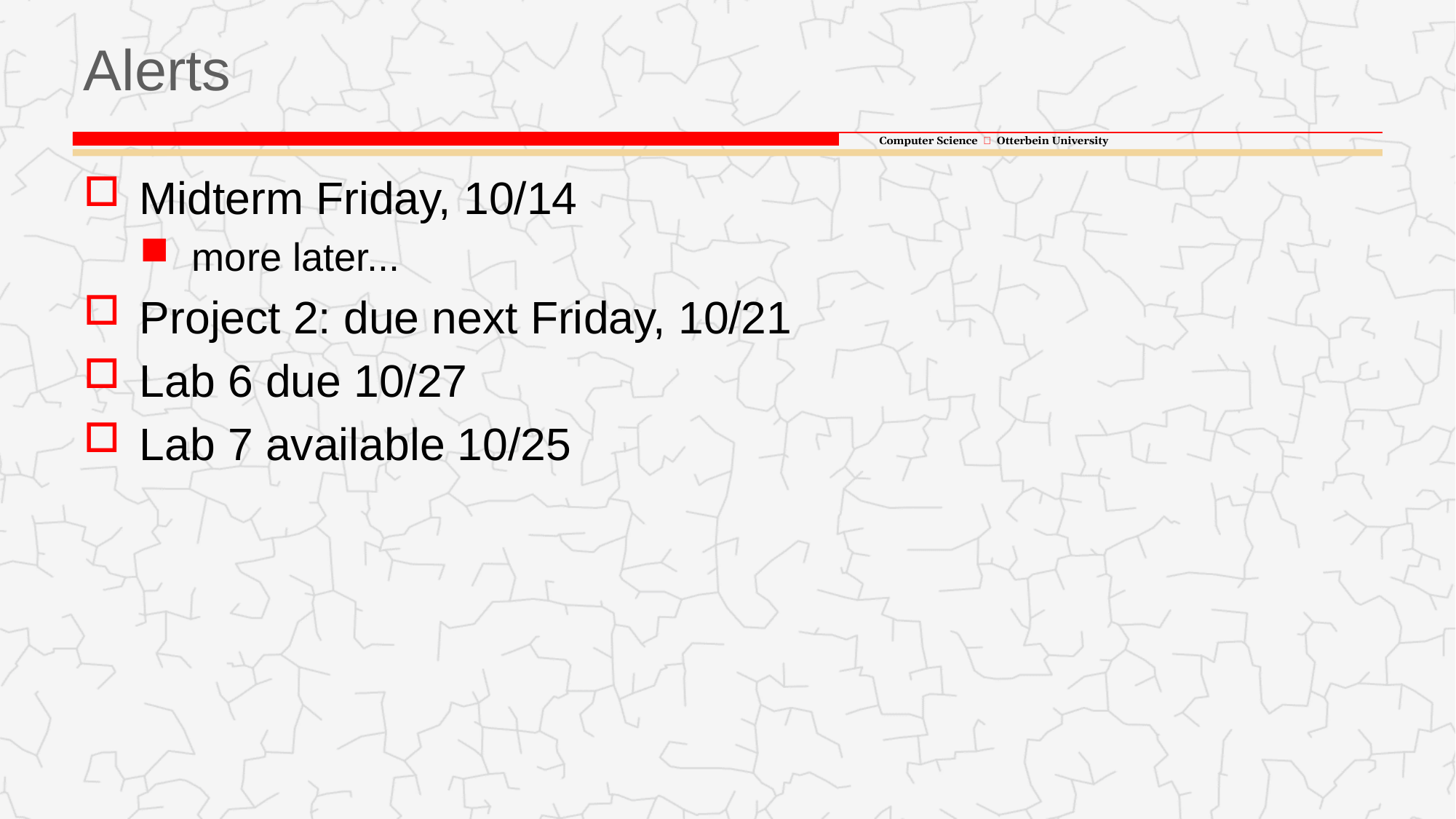

# Alerts
Midterm Friday, 10/14
more later...
Project 2: due next Friday, 10/21
Lab 6 due 10/27
Lab 7 available 10/25